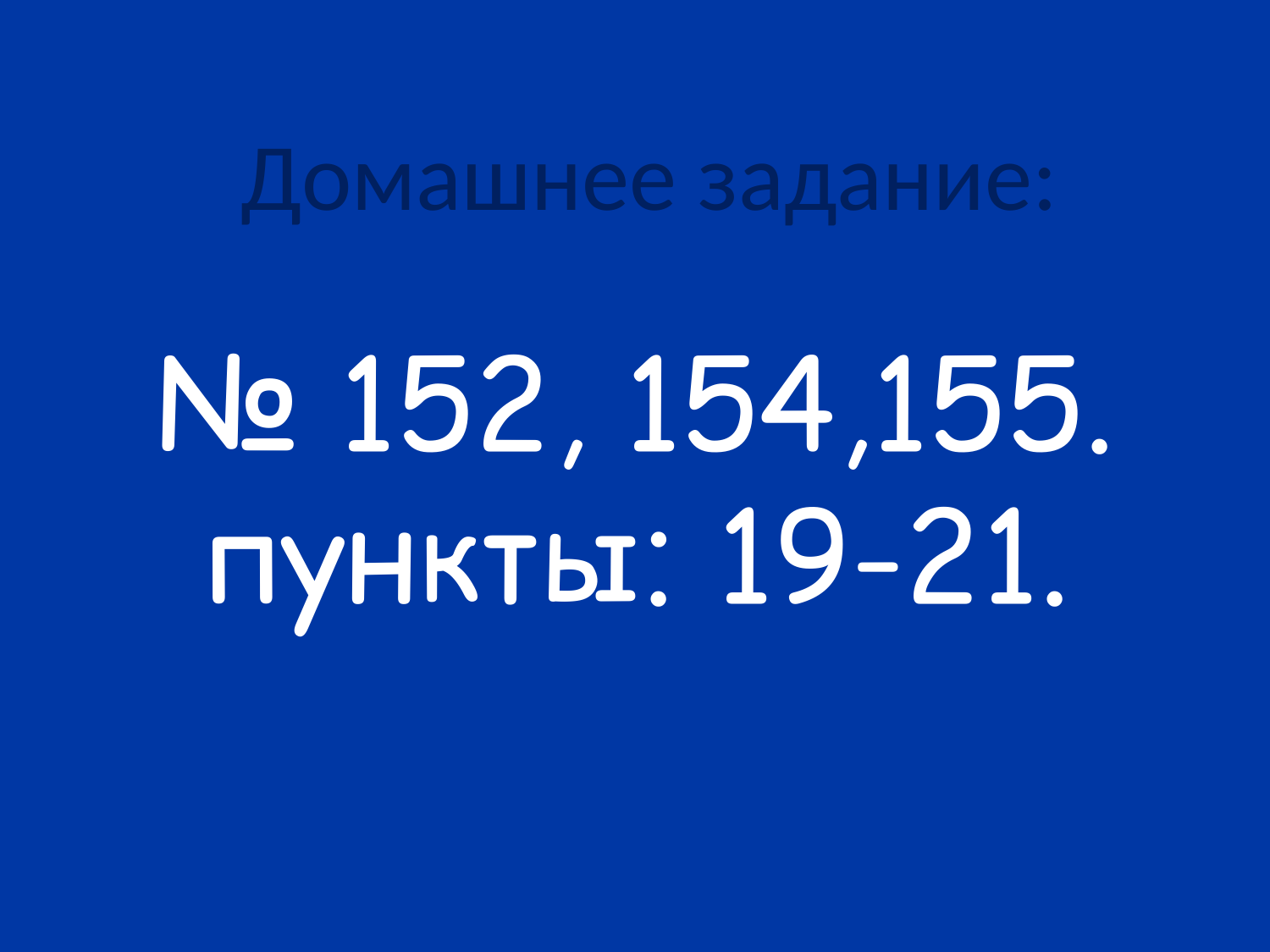

Домашнее задание:
# № 152, 154,155. пункты: 19-21.